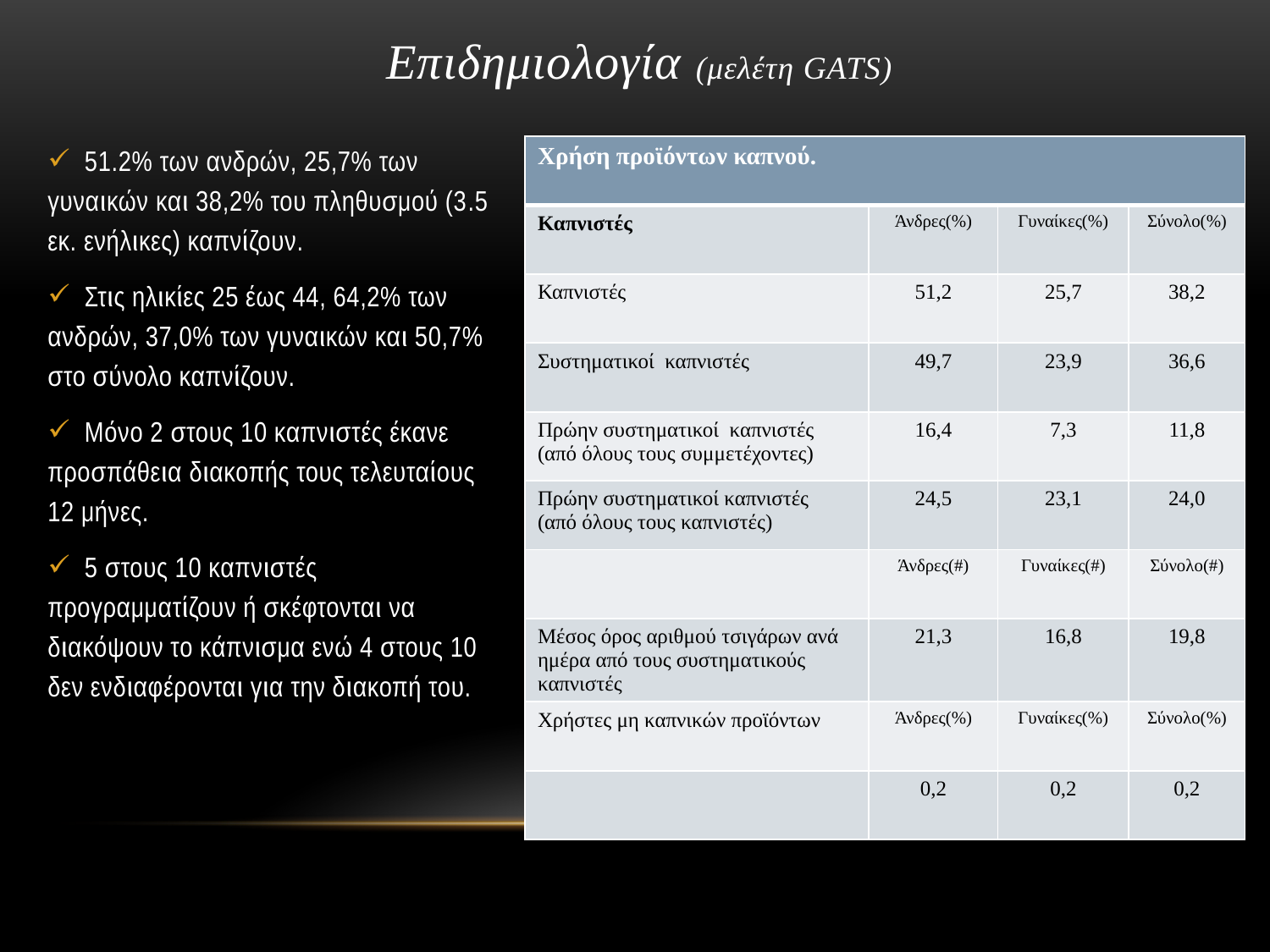

# Επιδημιολογία (μελέτη GATS)
  51.2% των ανδρών, 25,7% των γυναικών και 38,2% του πληθυσμού (3.5 εκ. ενήλικες) καπνίζουν.
  Στις ηλικίες 25 έως 44, 64,2% των ανδρών, 37,0% των γυναικών και 50,7% στο σύνολο καπνίζουν.
  Μόνο 2 στους 10 καπνιστές έκανε προσπάθεια διακοπής τους τελευταίους 12 μήνες.
  5 στους 10 καπνιστές προγραμματίζουν ή σκέφτονται να διακόψουν το κάπνισμα ενώ 4 στους 10 δεν ενδιαφέρονται για την διακοπή του.
| Χρήση προϊόντων καπνού. |  |  |  |
| --- | --- | --- | --- |
| Καπνιστές | Άνδρες(%) | Γυναίκες(%) | Σύνολο(%) |
| Καπνιστές | 51,2 | 25,7 | 38,2 |
| Συστηματικοί καπνιστές | 49,7 | 23,9 | 36,6 |
| Πρώην συστηματικοί καπνιστές (από όλους τους συμμετέχοντες) | 16,4 | 7,3 | 11,8 |
| Πρώην συστηματικοί καπνιστές (από όλους τους καπνιστές) | 24,5 | 23,1 | 24,0 |
|  | Άνδρες(#) | Γυναίκες(#) | Σύνολο(#) |
| Μέσος όρος αριθμού τσιγάρων ανά ημέρα από τους συστηματικούς καπνιστές | 21,3 | 16,8 | 19,8 |
| Χρήστες μη καπνικών προϊόντων | Άνδρες(%) | Γυναίκες(%) | Σύνολο(%) |
|  | 0,2 | 0,2 | 0,2 |